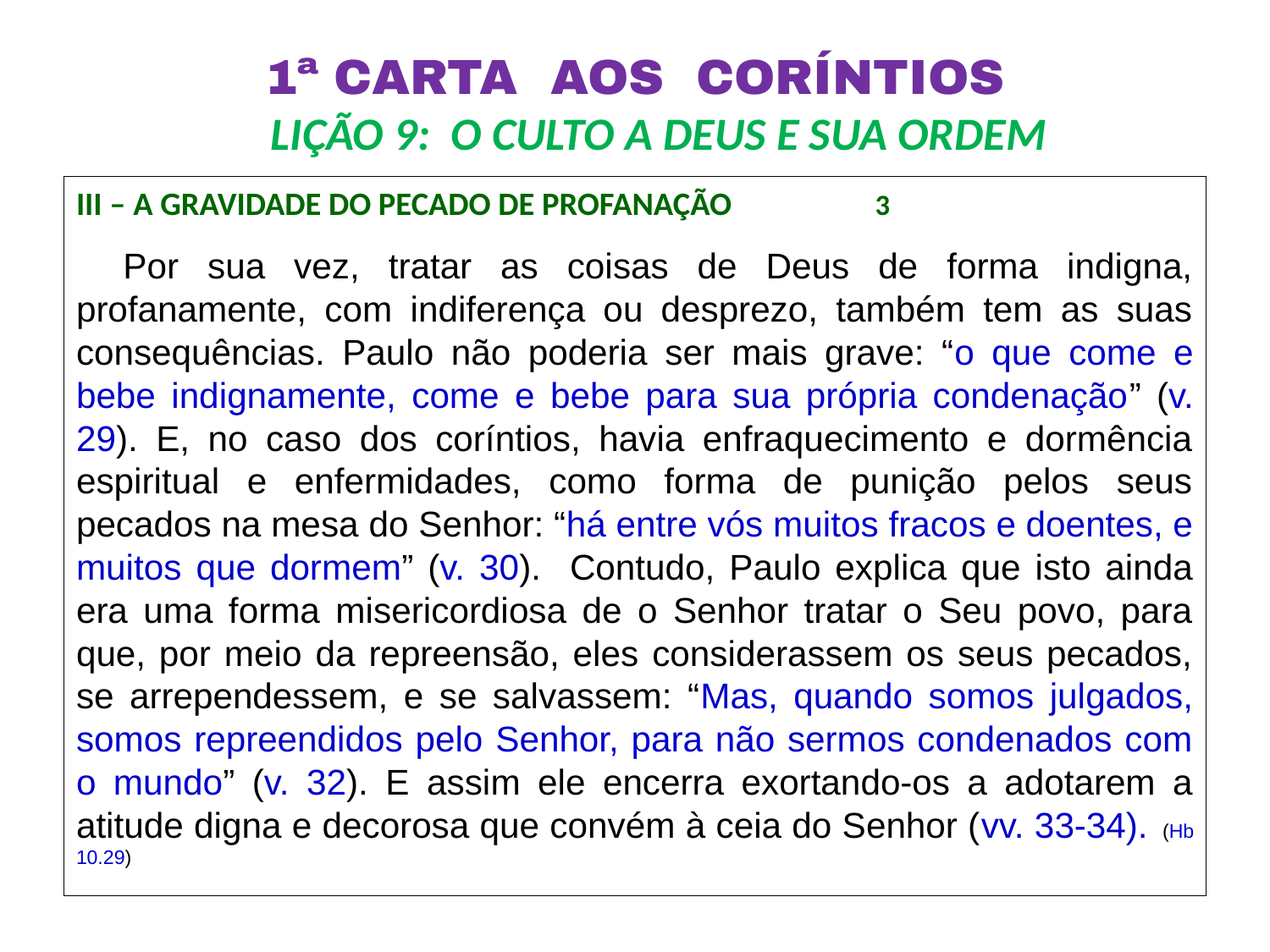

# 1ª CARTA  AOS  CORÍNTIOS LIÇÃO 9:  O CULTO A DEUS E SUA ORDEM
III – A GRAVIDADE DO PECADO DE PROFANAÇÃO 		   	3

	Por sua vez, tratar as coisas de Deus de forma indigna, profanamente, com indiferença ou desprezo, também tem as suas consequências. Paulo não poderia ser mais grave: “o que come e bebe indignamente, come e bebe para sua própria condenação” (v. 29). E, no caso dos coríntios, havia enfraquecimento e dormência espiritual e enfermidades, como forma de punição pelos seus pecados na mesa do Senhor: “há entre vós muitos fracos e doentes, e muitos que dormem” (v. 30).  Contudo, Paulo explica que isto ainda era uma forma misericordiosa de o Senhor tratar o Seu povo, para que, por meio da repreensão, eles considerassem os seus pecados, se arrependessem, e se salvassem: “Mas, quando somos julgados, somos repreendidos pelo Senhor, para não sermos condenados com o mundo” (v. 32). E assim ele encerra exortando-os a adotarem a atitude digna e decorosa que convém à ceia do Senhor (vv. 33-34).	(Hb 10.29)